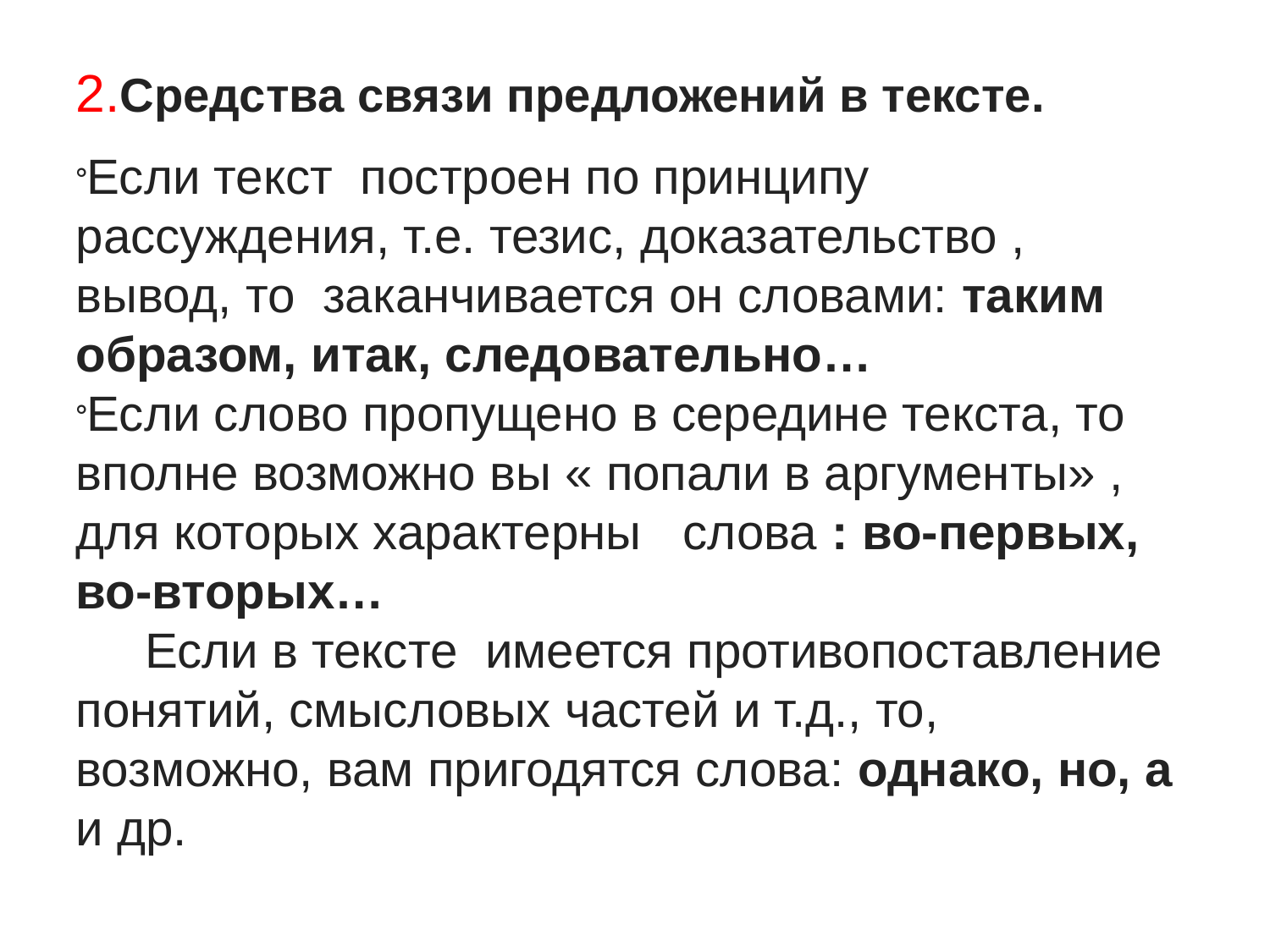

2.Средства связи предложений в тексте.
Если текст  построен по принципу  рассуждения, т.е. тезис, доказательство , вывод, то  заканчивается он словами: таким образом, итак, следовательно…
Если слово пропущено в середине текста, то вполне возможно вы « попали в аргументы» , для которых характерны   слова : во-первых, во-вторых…
     Если в тексте  имеется противопоставление понятий, смысловых частей и т.д., то,  возможно, вам пригодятся слова: однако, но, а и др.